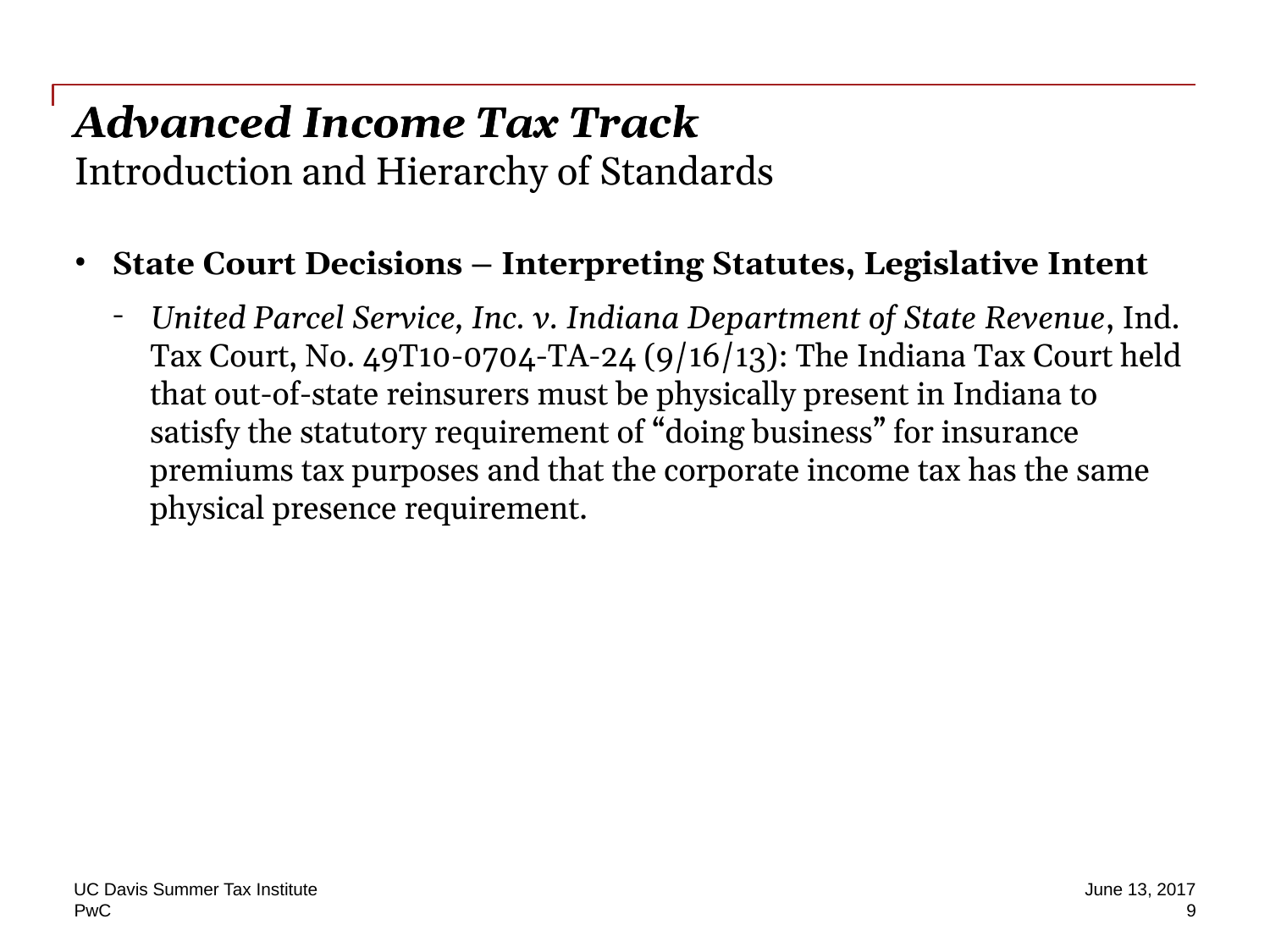

# Advanced Income Tax Track
Advanced Income Tax Track
Introduction and Hierarchy of Standards
State Court Decisions – Interpreting Statutes, Legislative Intent
United Parcel Service, Inc. v. Indiana Department of State Revenue, Ind. Tax Court, No. 49T10-0704-TA-24 (9/16/13): The Indiana Tax Court held that out-of-state reinsurers must be physically present in Indiana to satisfy the statutory requirement of “doing business” for insurance premiums tax purposes and that the corporate income tax has the same physical presence requirement.
UC Davis Summer Tax Institute
June 13, 2017
9